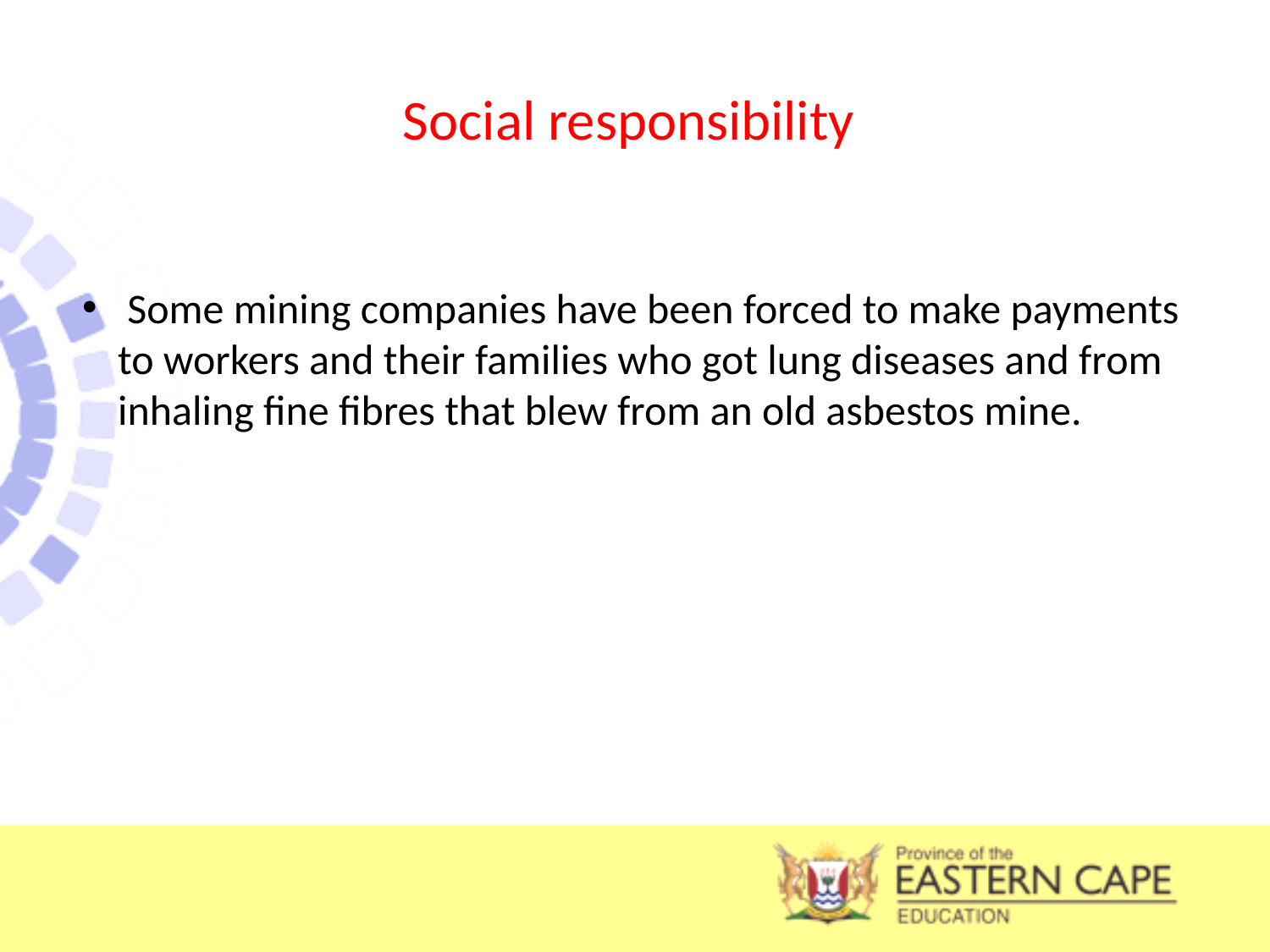

# Social responsibility
 Some mining companies have been forced to make payments to workers and their families who got lung diseases and from inhaling fine fibres that blew from an old asbestos mine.